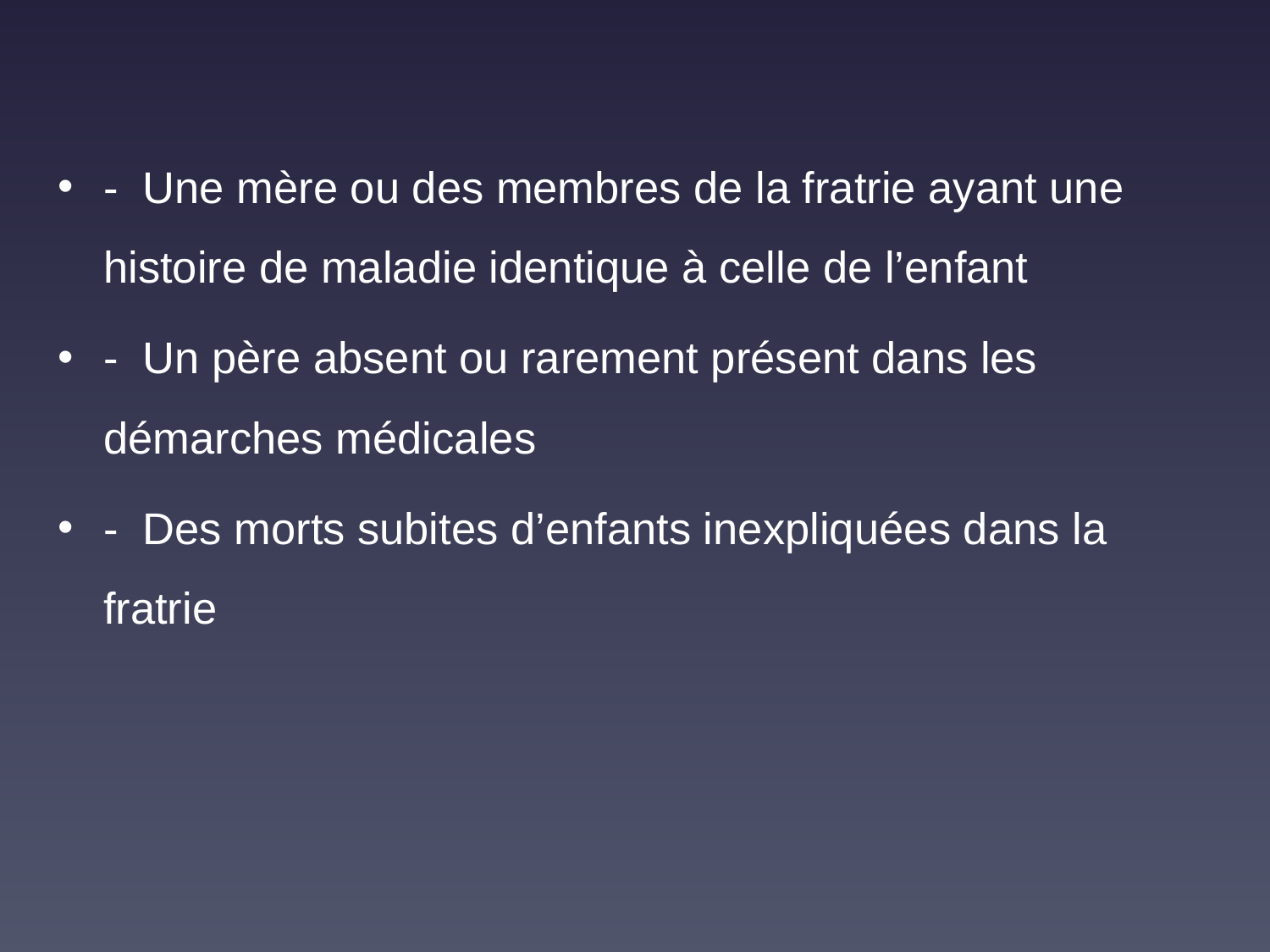

-  Une mère ou des membres de la fratrie ayant une histoire de maladie identique à celle de l’enfant
-  Un père absent ou rarement présent dans les démarches médicales
-  Des morts subites d’enfants inexpliquées dans la fratrie